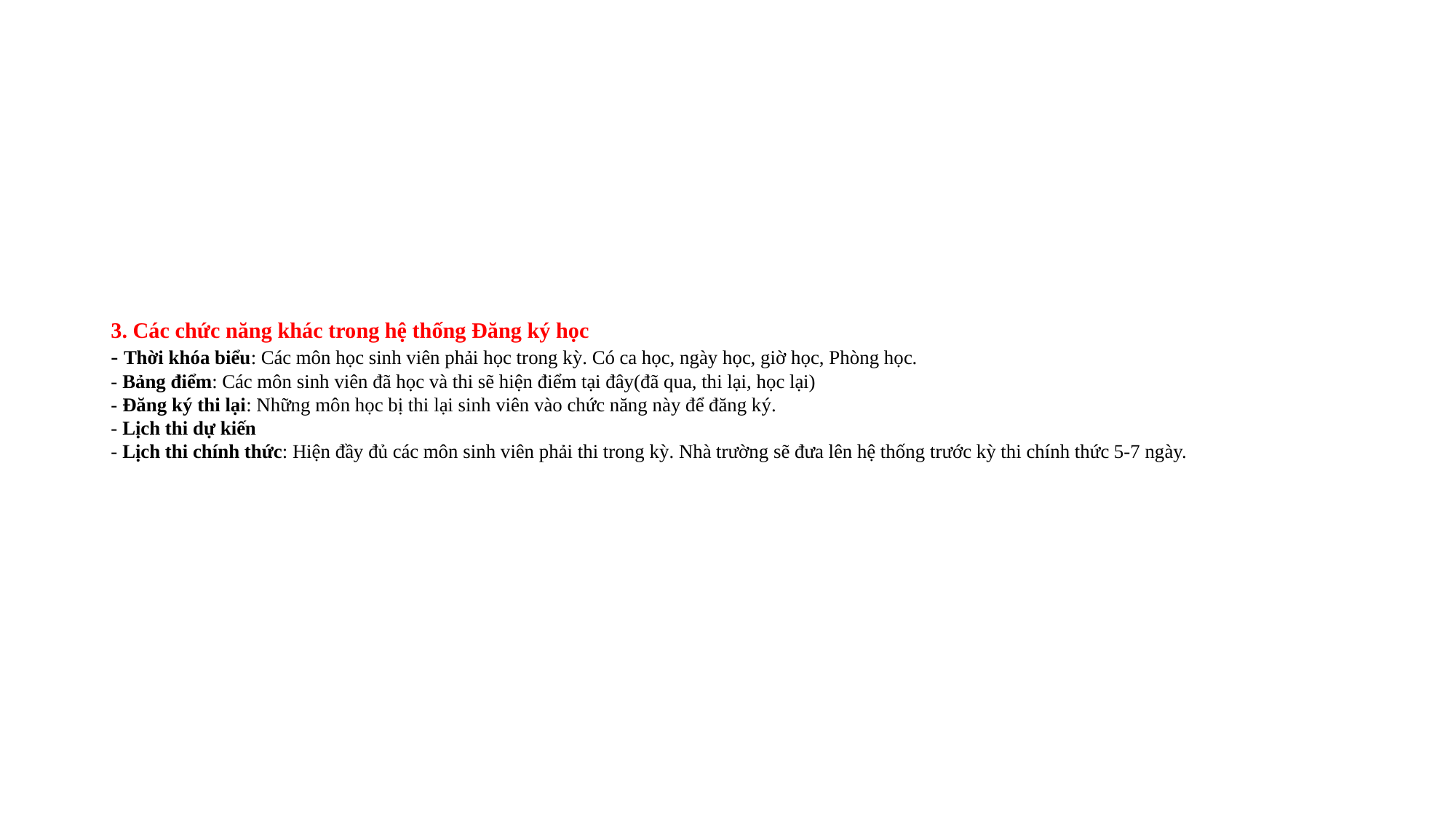

# 3. Các chức năng khác trong hệ thống Đăng ký học - Thời khóa biểu: Các môn học sinh viên phải học trong kỳ. Có ca học, ngày học, giờ học, Phòng học. - Bảng điểm: Các môn sinh viên đã học và thi sẽ hiện điểm tại đây(đã qua, thi lại, học lại) - Đăng ký thi lại: Những môn học bị thi lại sinh viên vào chức năng này để đăng ký. - Lịch thi dự kiến - Lịch thi chính thức: Hiện đầy đủ các môn sinh viên phải thi trong kỳ. Nhà trường sẽ đưa lên hệ thống trước kỳ thi chính thức 5-7 ngày.